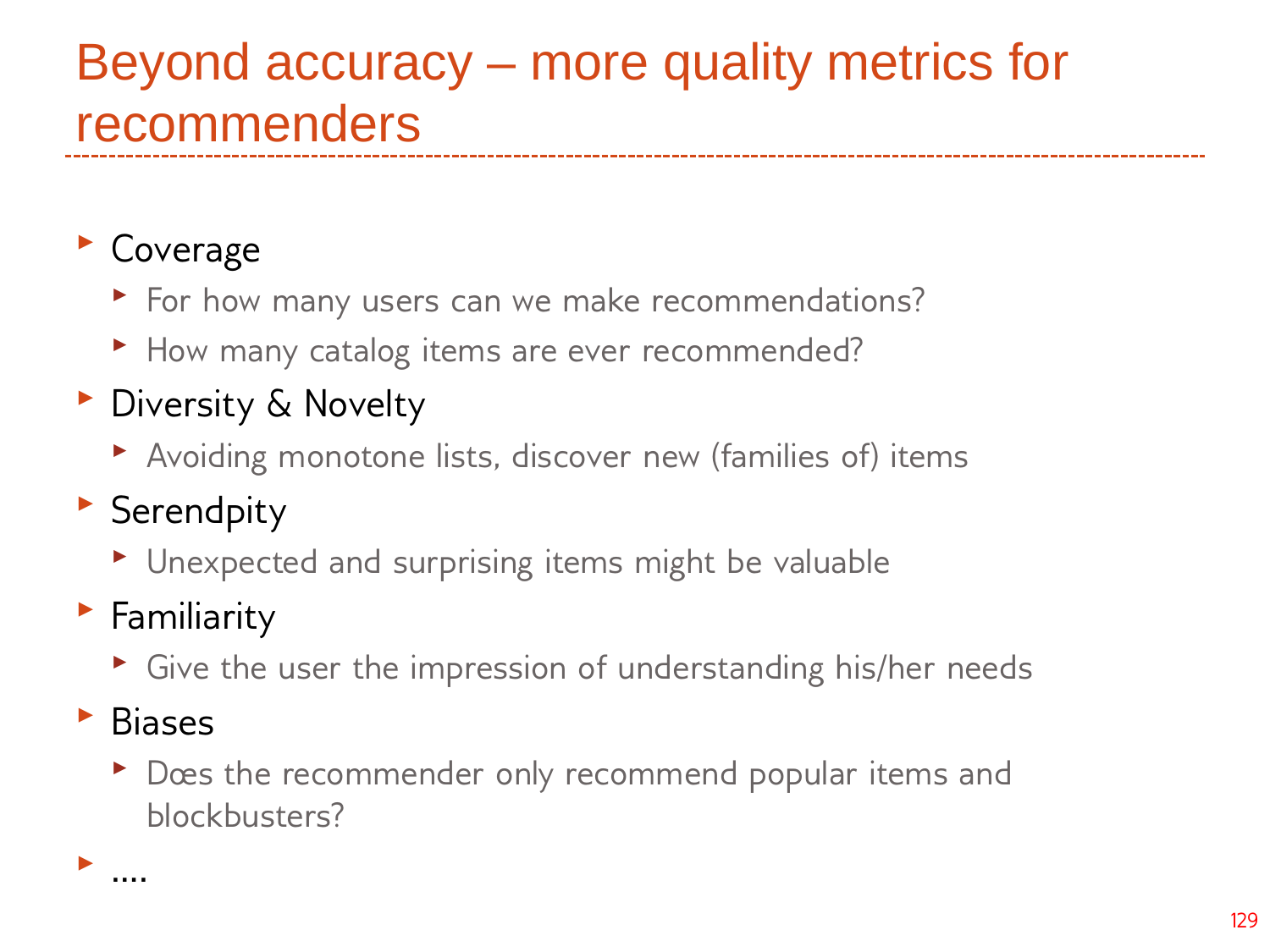

# Beyond accuracy – more quality metrics for recommenders
Coverage
For how many users can we make recommendations?
How many catalog items are ever recommended?
Diversity & Novelty
Avoiding monotone lists, discover new (families of) items
Serendpity
Unexpected and surprising items might be valuable
Familiarity
Give the user the impression of understanding his/her needs
Biases
Does the recommender only recommend popular items and blockbusters?
….